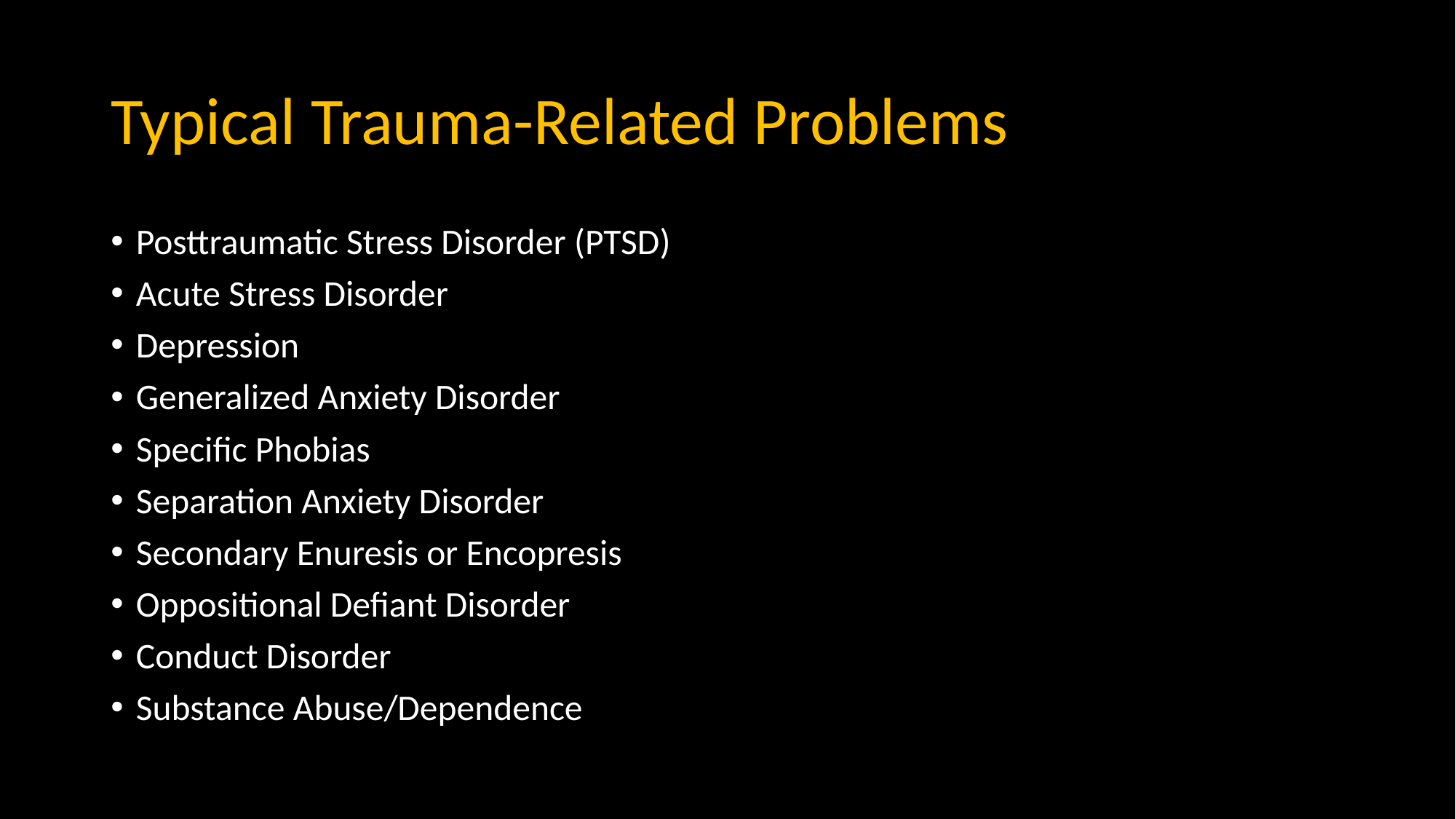

# Typical Trauma-Related Problems
Posttraumatic Stress Disorder (PTSD)
Acute Stress Disorder
Depression
Generalized Anxiety Disorder
Specific Phobias
Separation Anxiety Disorder
Secondary Enuresis or Encopresis
Oppositional Defiant Disorder
Conduct Disorder
Substance Abuse/Dependence